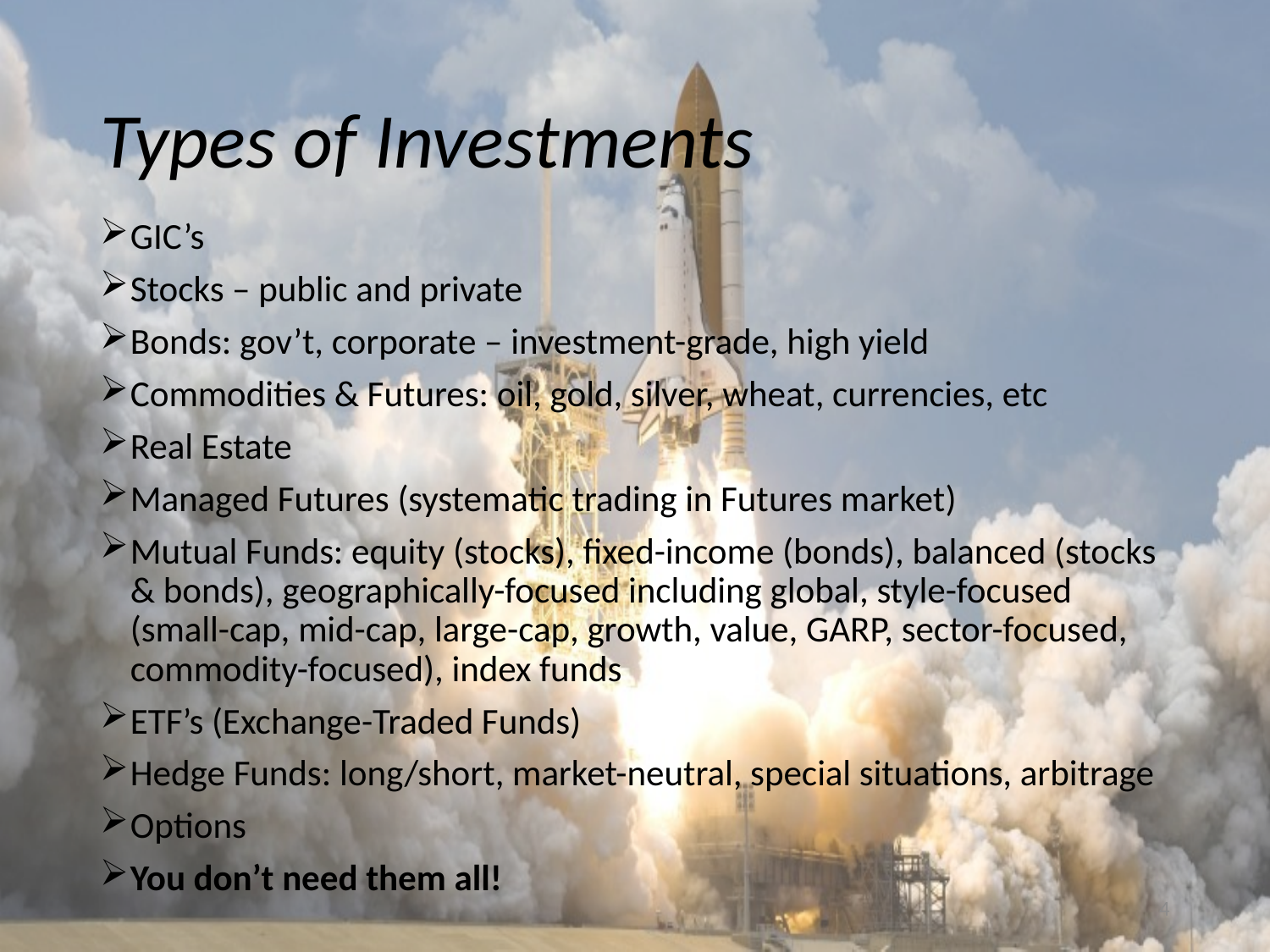

# Types of Investments
GIC’s
Stocks – public and private
Bonds: gov’t, corporate – investment-grade, high yield
Commodities & Futures: oil, gold, silver, wheat, currencies, etc
Real Estate
Managed Futures (systematic trading in Futures market)
Mutual Funds: equity (stocks), fixed-income (bonds), balanced (stocks & bonds), geographically-focused including global, style-focused (small-cap, mid-cap, large-cap, growth, value, GARP, sector-focused, commodity-focused), index funds
ETF’s (Exchange-Traded Funds)
Hedge Funds: long/short, market-neutral, special situations, arbitrage
Options
You don’t need them all!
4